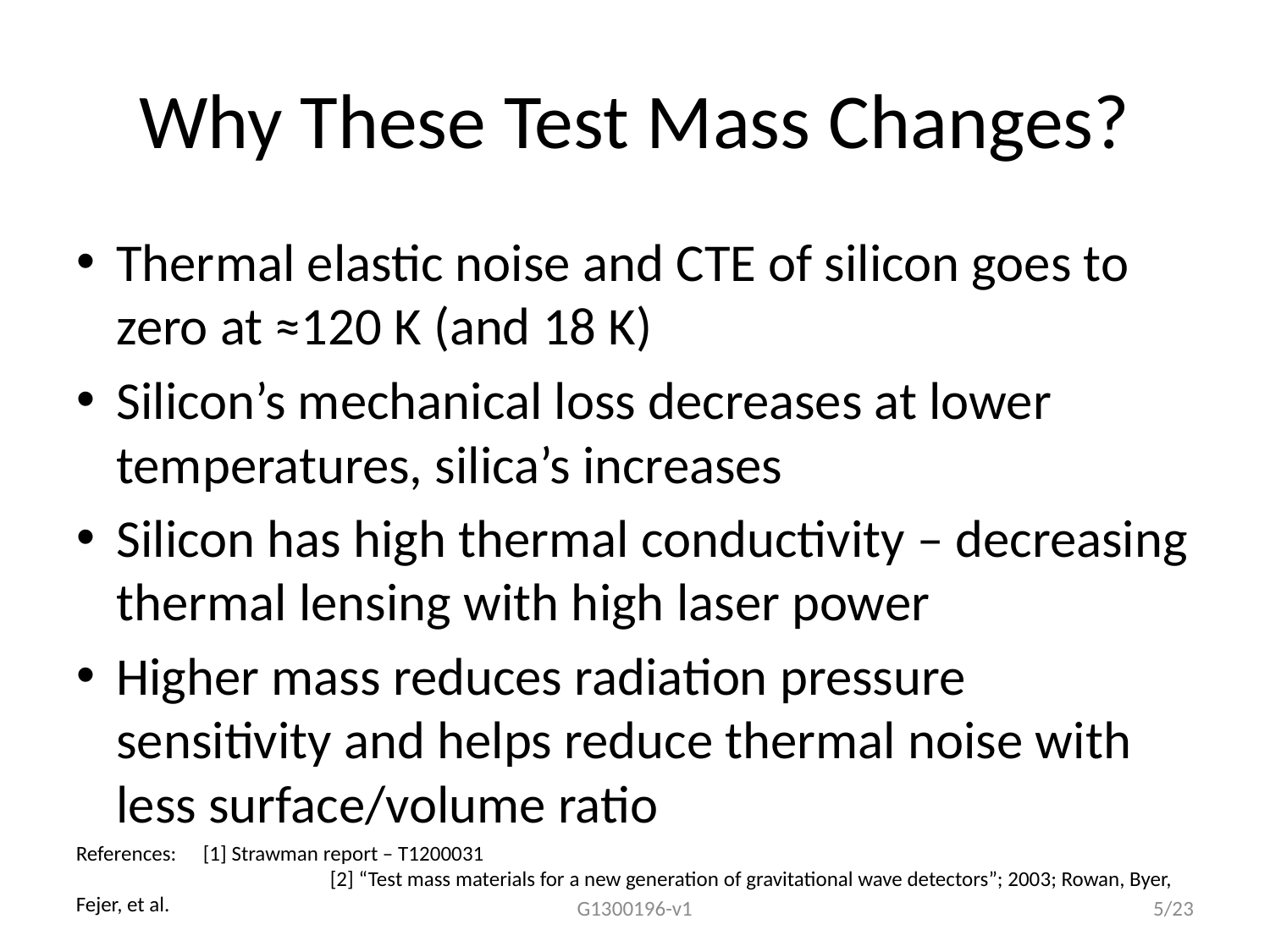

# Why These Test Mass Changes?
Thermal elastic noise and CTE of silicon goes to zero at ≈120 K (and 18 K)
Silicon’s mechanical loss decreases at lower temperatures, silica’s increases
Silicon has high thermal conductivity – decreasing thermal lensing with high laser power
Higher mass reduces radiation pressure sensitivity and helps reduce thermal noise with less surface/volume ratio

References:	[1] Strawman report – T1200031
		[2] “Test mass materials for a new generation of gravitational wave detectors”; 2003; Rowan, Byer, Fejer, et al.
G1300196-v1
5/23